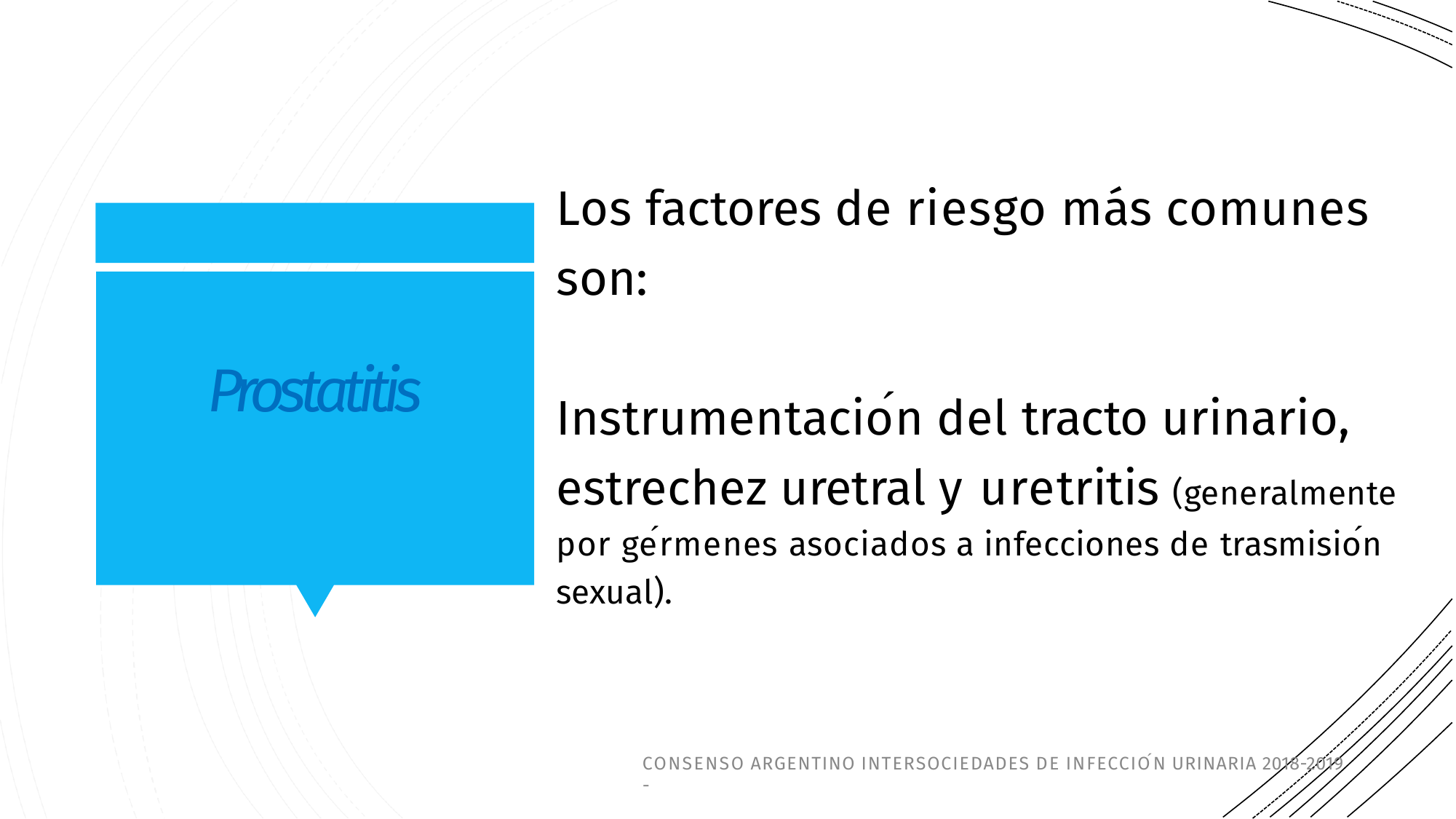

# Los factores de riesgo más comunes son: Instrumentación del tracto urinario, estrechez uretral y uretritis (generalmente por gérmenes asociados a infecciones de trasmisión sexual).
Prostatitis
CONSENSO ARGENTINO INTERSOCIEDADES DE INFECCIÓN URINARIA 2018-2019 -